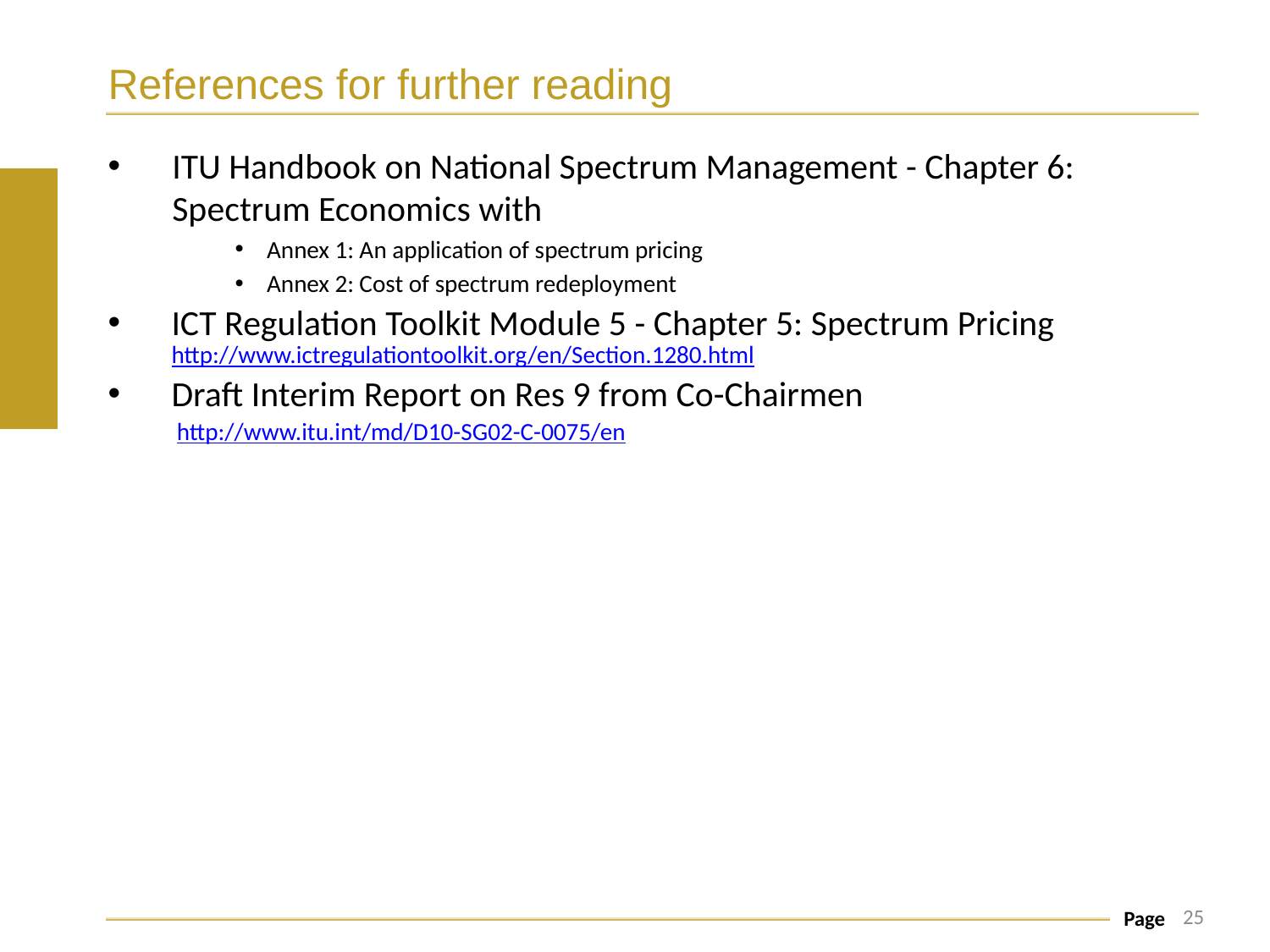

# References for further reading
ITU Handbook on National Spectrum Management - Chapter 6: Spectrum Economics with
Annex 1: An application of spectrum pricing
Annex 2: Cost of spectrum redeployment
ICT Regulation Toolkit Module 5 - Chapter 5: Spectrum Pricing http://www.ictregulationtoolkit.org/en/Section.1280.html
Draft Interim Report on Res 9 from Co-Chairmen
	 http://www.itu.int/md/D10-SG02-C-0075/en

25